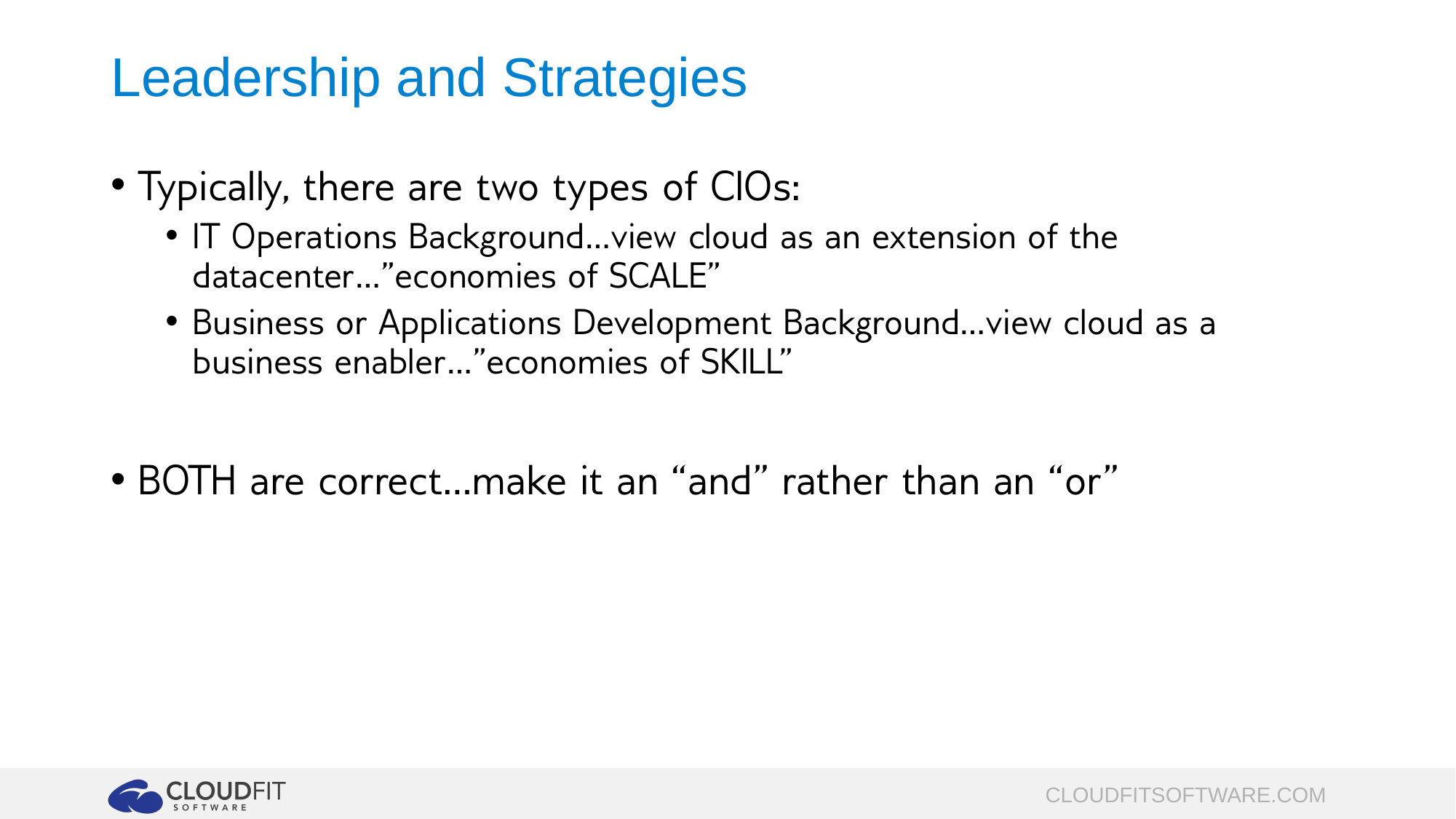

# Leadership and Strategies
Typically, there are two types of CIOs:
IT Operations Background…view cloud as an extension of the datacenter…”economies of SCALE”
Business or Applications Development Background…view cloud as a business enabler…”economies of SKILL”

BOTH are correct…make it an “and” rather than an “or”